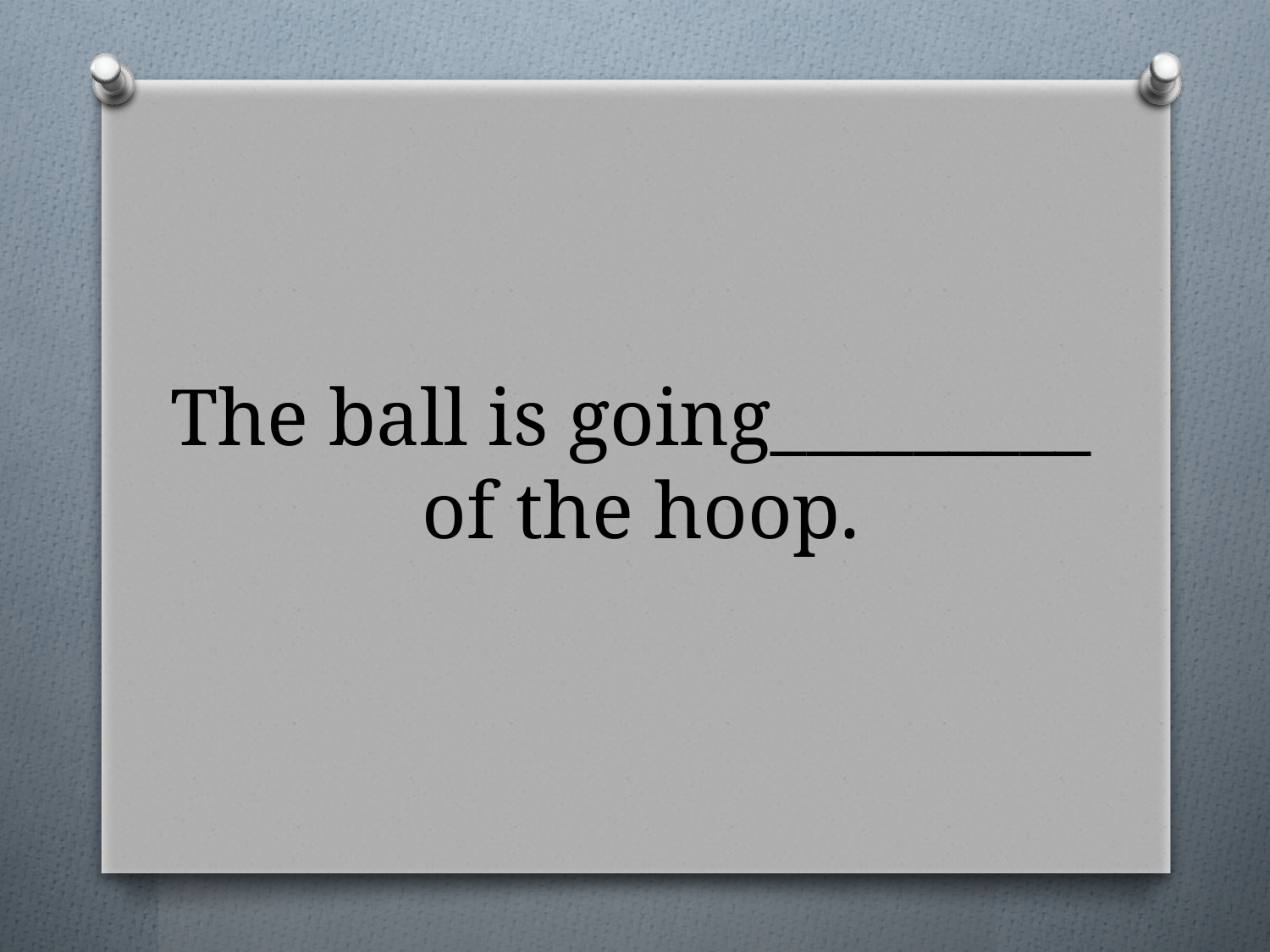

# The ball is going_________ of the hoop.